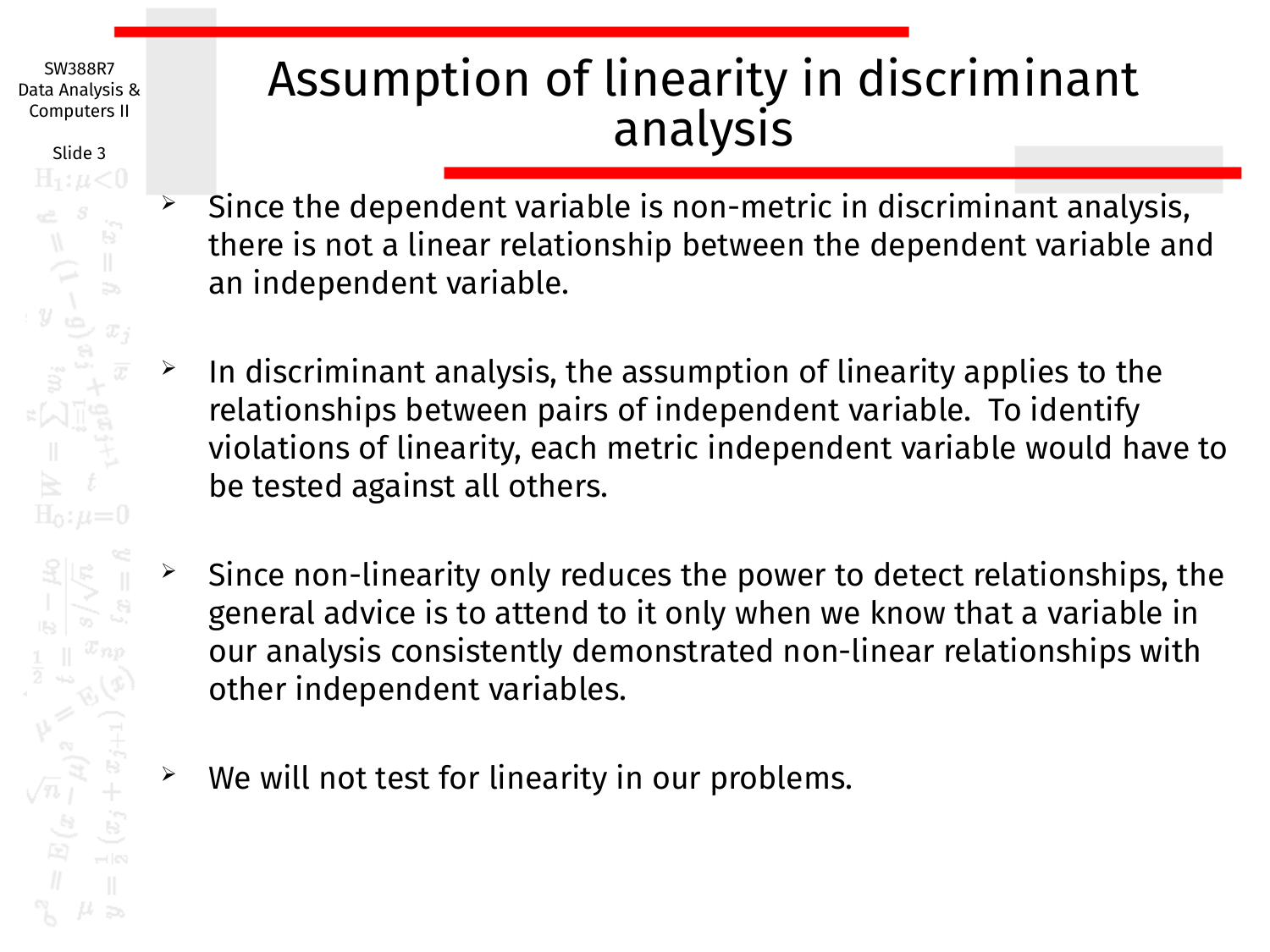

SW388R7
Data Analysis & Computers II

Slide 3
# Assumption of linearity in discriminant analysis
Since the dependent variable is non-metric in discriminant analysis, there is not a linear relationship between the dependent variable and an independent variable.

In discriminant analysis, the assumption of linearity applies to the relationships between pairs of independent variable.  To identify violations of linearity, each metric independent variable would have to be tested against all others.

Since non-linearity only reduces the power to detect relationships, the general advice is to attend to it only when we know that a variable in our analysis consistently demonstrated non-linear relationships with other independent variables.

We will not test for linearity in our problems.